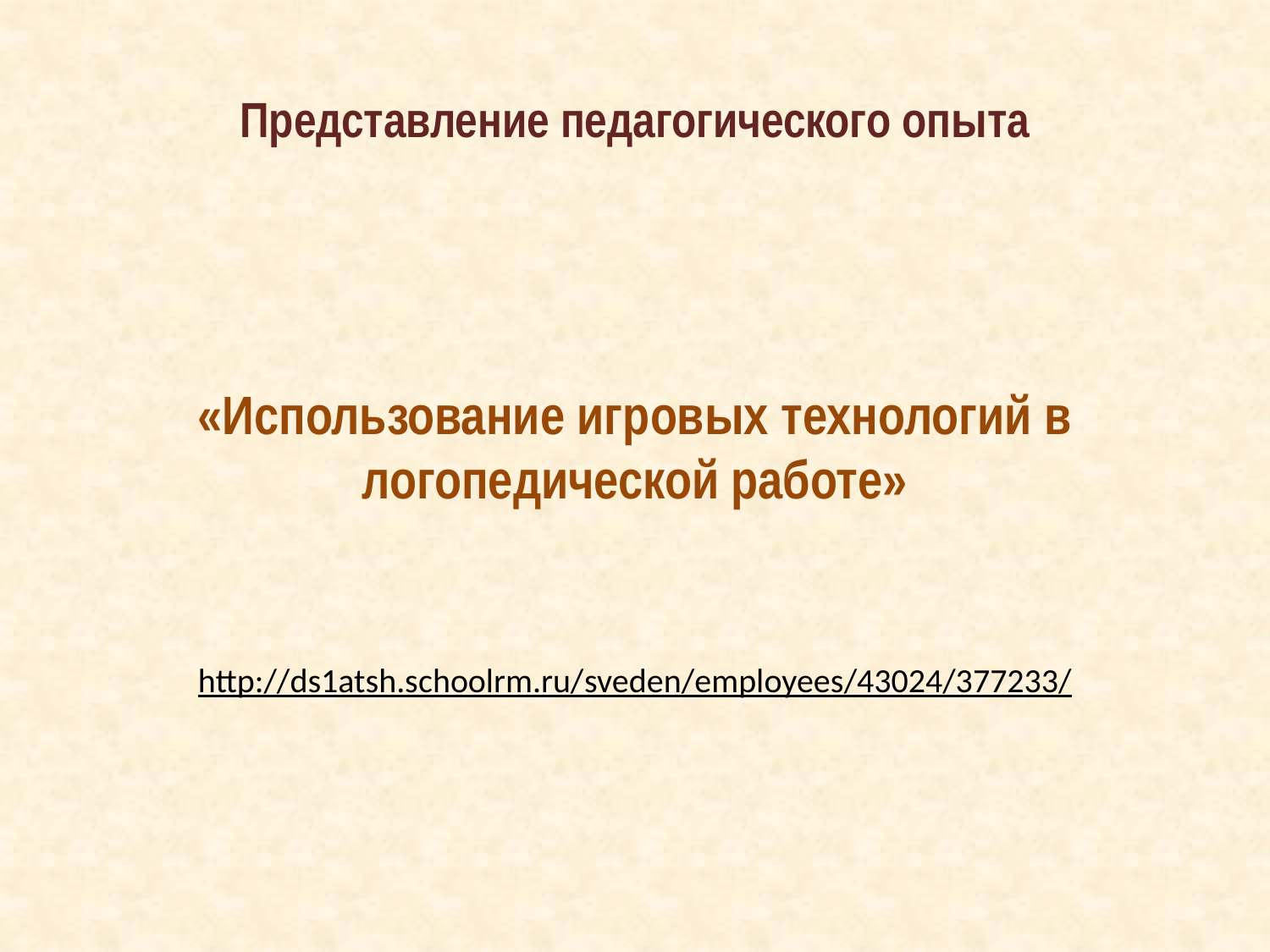

# Представление педагогического опыта

«Использование игровых технологий в логопедической работе»

http://ds1atsh.schoolrm.ru/sveden/employees/43024/377233/